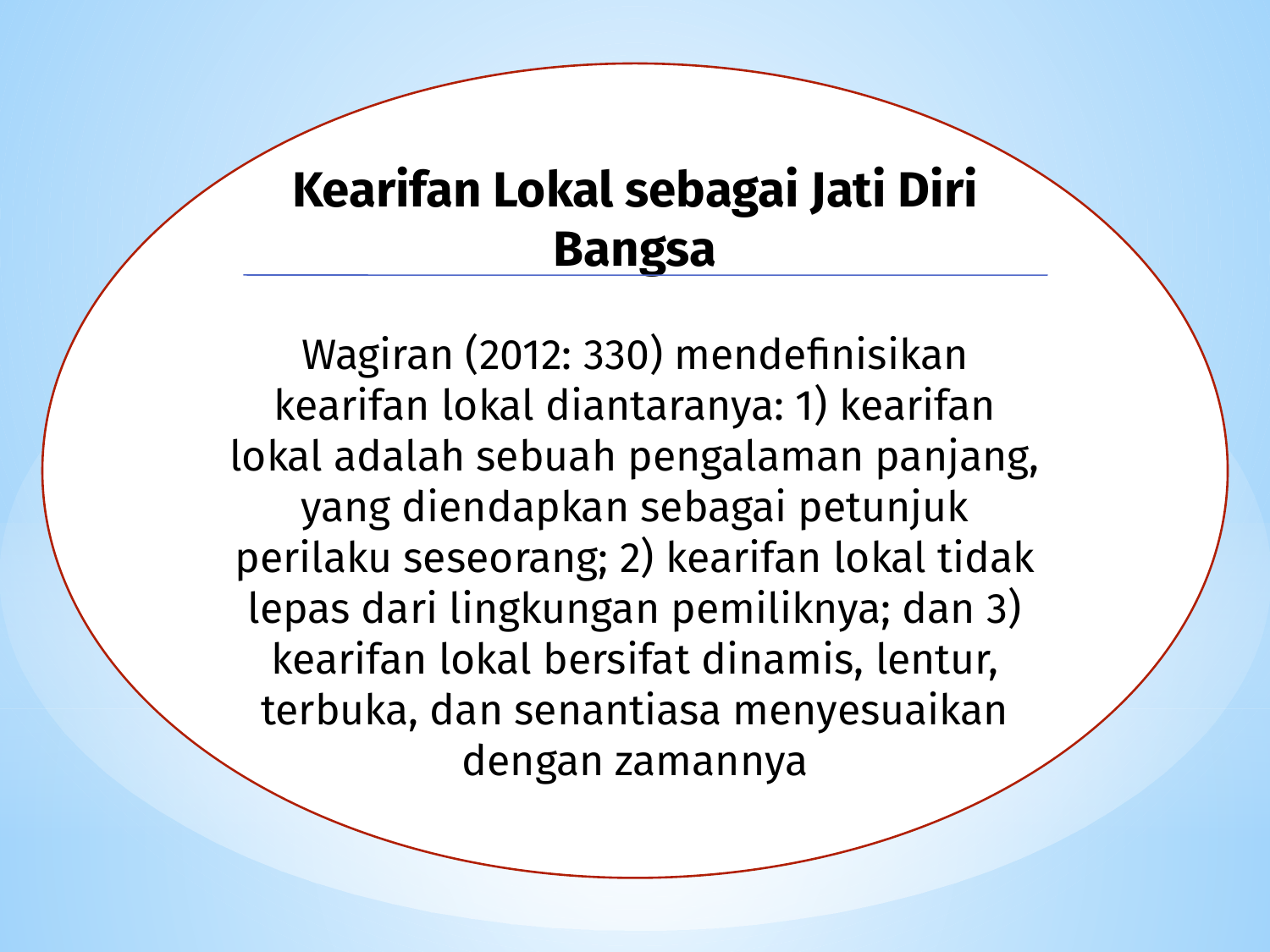

Kearifan Lokal sebagai Jati Diri Bangsa

Wagiran (2012: 330) mendefinisikan kearifan lokal diantaranya: 1) kearifan lokal adalah sebuah pengalaman panjang, yang diendapkan sebagai petunjuk perilaku seseorang; 2) kearifan lokal tidak lepas dari lingkungan pemiliknya; dan 3) kearifan lokal bersifat dinamis, lentur, terbuka, dan senantiasa menyesuaikan dengan zamannya